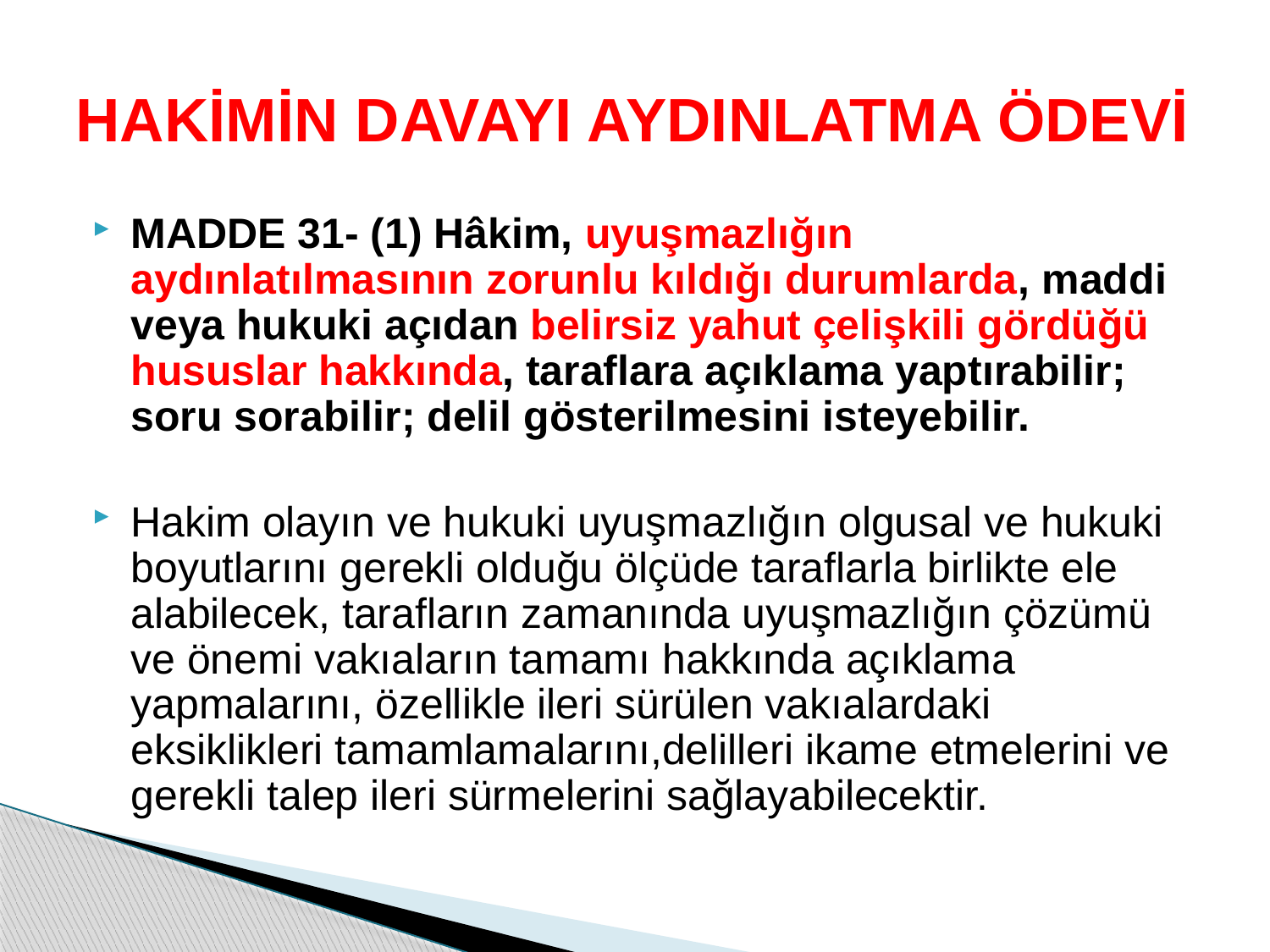

# HAKİMİN DAVAYI AYDINLATMA ÖDEVİ
MADDE 31- (1) Hâkim, uyuşmazlığın aydınlatılmasının zorunlu kıldığı durumlarda, maddi veya hukuki açıdan belirsiz yahut çelişkili gördüğü hususlar hakkında, taraflara açıklama yaptırabilir; soru sorabilir; delil gösterilmesini isteyebilir.

Hakim olayın ve hukuki uyuşmazlığın olgusal ve hukuki boyutlarını gerekli olduğu ölçüde taraflarla birlikte ele alabilecek, tarafların zamanında uyuşmazlığın çözümü ve önemi vakıaların tamamı hakkında açıklama yapmalarını, özellikle ileri sürülen vakıalardaki eksiklikleri tamamlamalarını,delilleri ikame etmelerini ve gerekli talep ileri sürmelerini sağlayabilecektir.